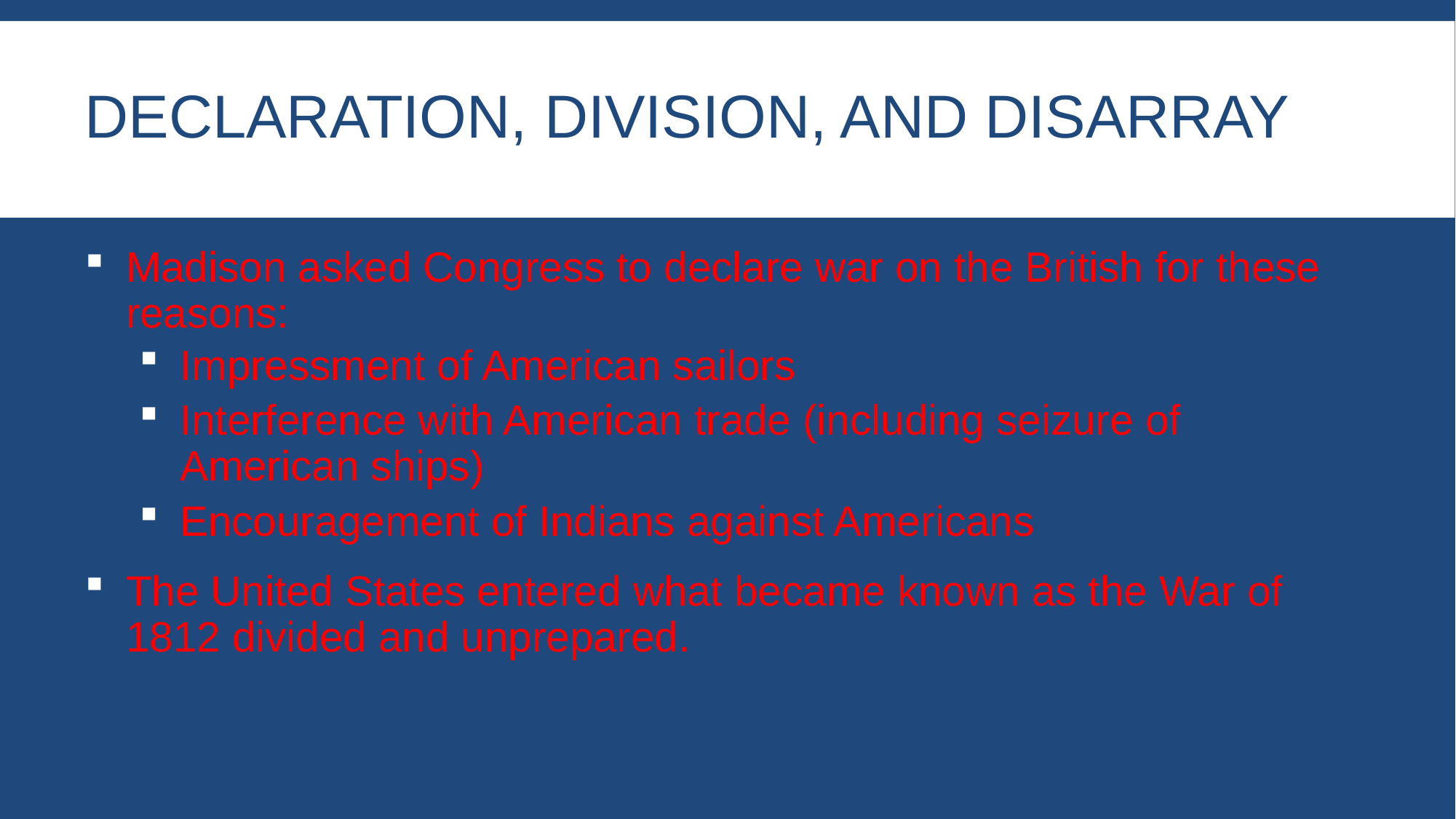

# Declaration, Division, and Disarray
Madison asked Congress to declare war on the British for these reasons:
Impressment of American sailors
Interference with American trade (including seizure of American ships)
Encouragement of Indians against Americans
The United States entered what became known as the War of 1812 divided and unprepared.